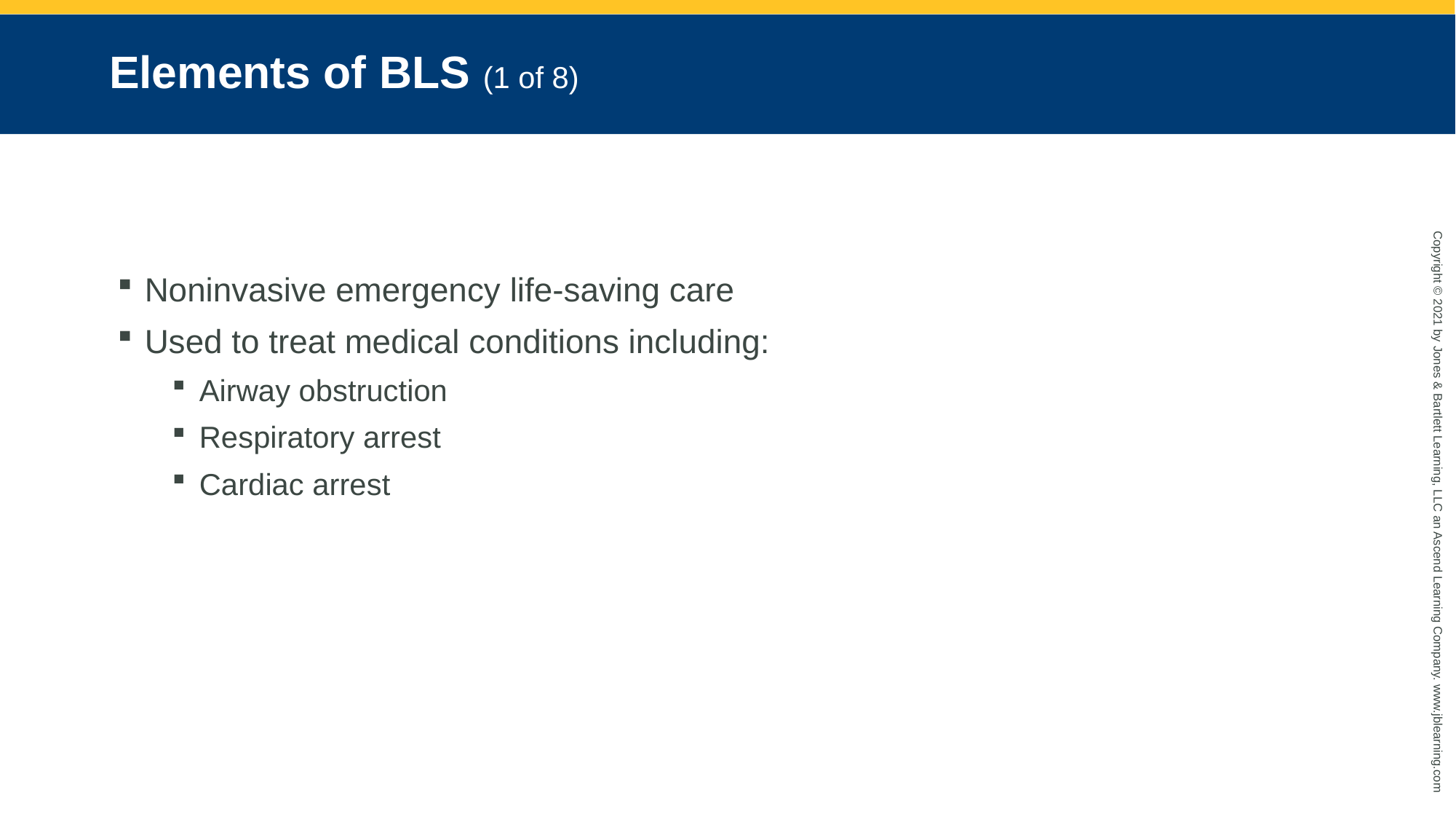

# Elements of BLS (1 of 8)
Noninvasive emergency life-saving care
Used to treat medical conditions including:
Airway obstruction
Respiratory arrest
Cardiac arrest